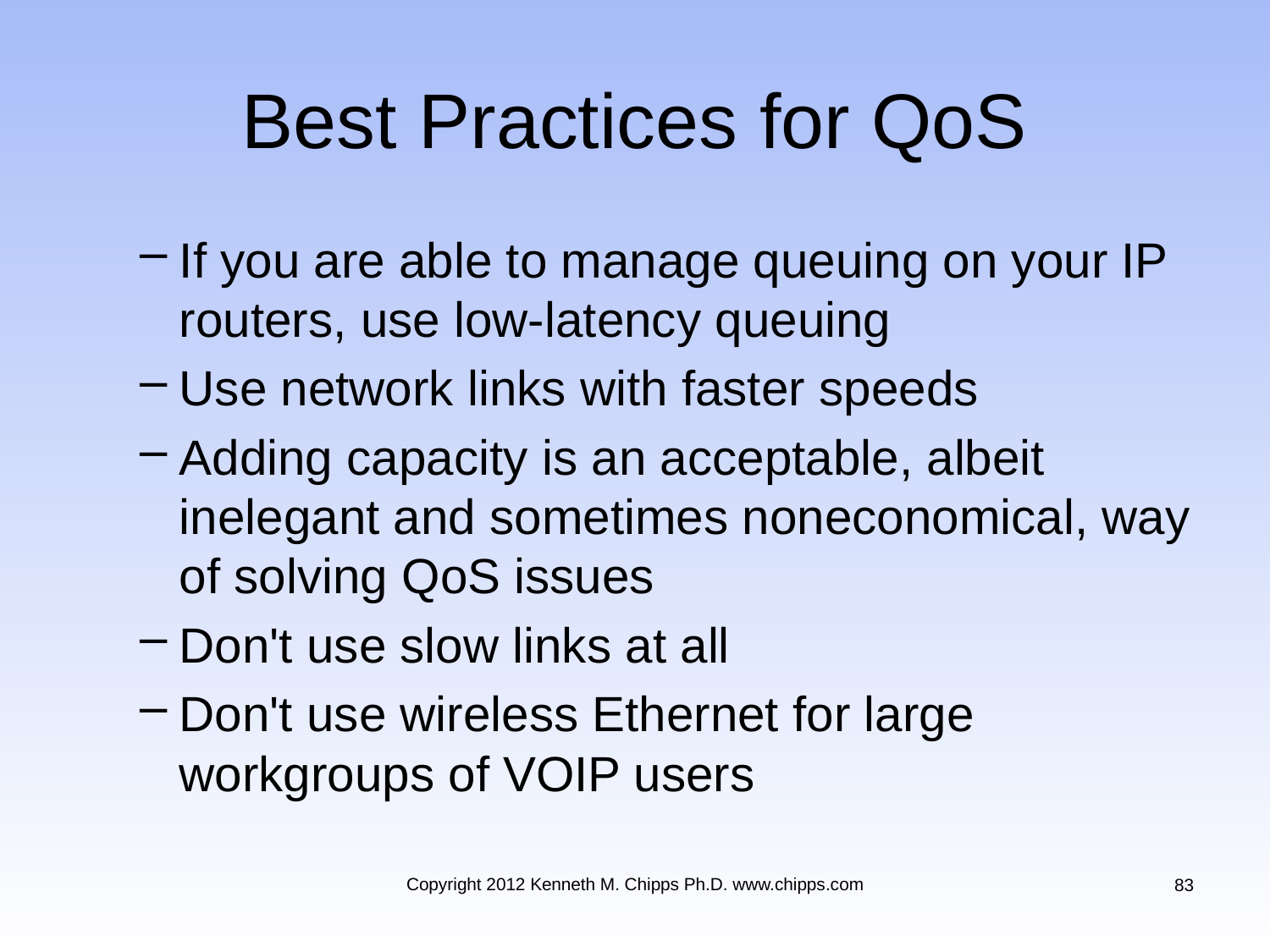

# Best Practices for QoS
If you are able to manage queuing on your IP routers, use low-latency queuing
Use network links with faster speeds
Adding capacity is an acceptable, albeit inelegant and sometimes noneconomical, way of solving QoS issues
Don't use slow links at all
Don't use wireless Ethernet for large workgroups of VOIP users
Copyright 2012 Kenneth M. Chipps Ph.D. www.chipps.com
83